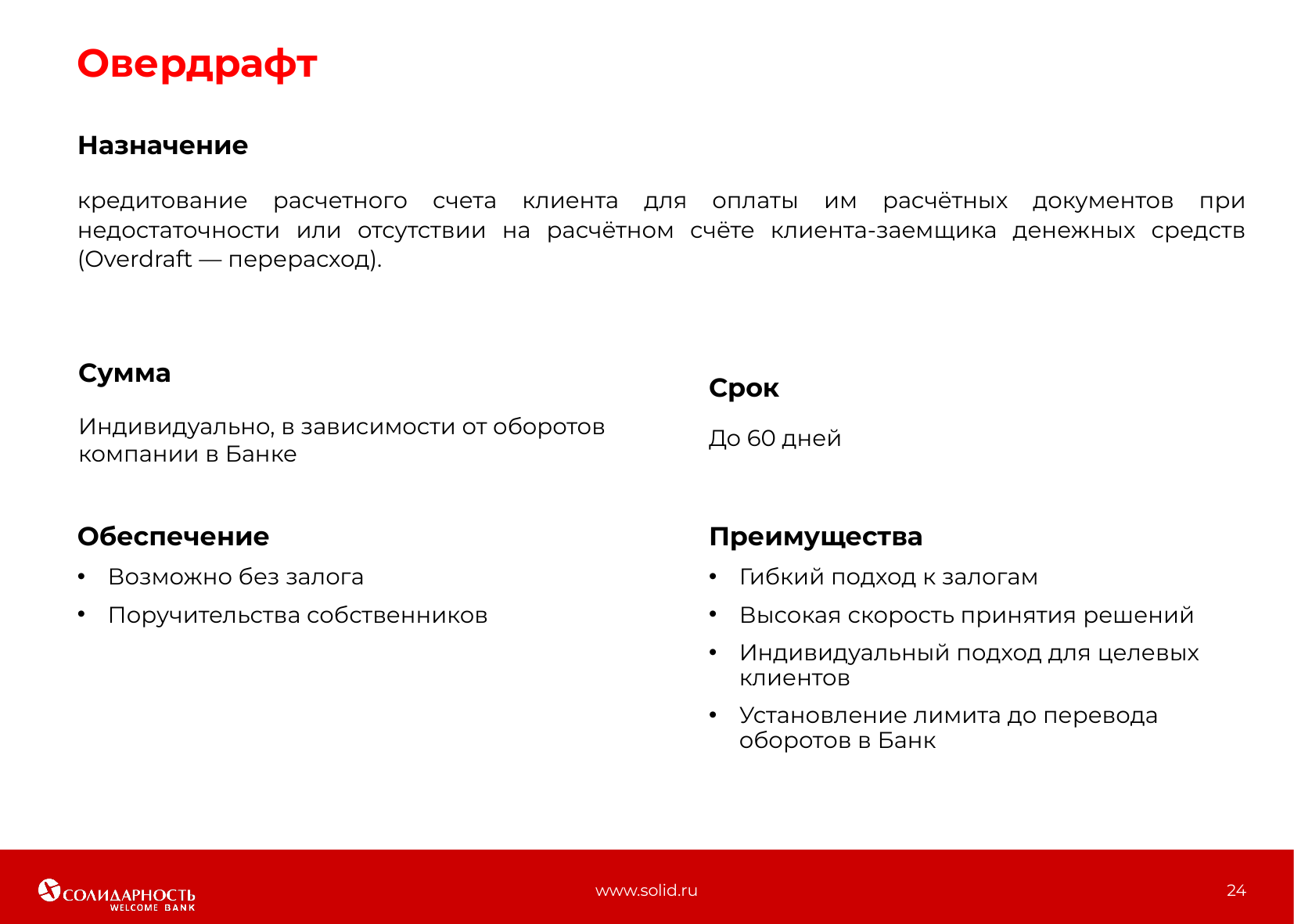

# Овердрафт
Назначение
кредитование расчетного счета клиента для оплаты им расчётных документов при недостаточности или отсутствии на расчётном счёте клиента-заемщика денежных средств (Overdraft — перерасход).

Сумма
Индивидуально, в зависимости от оборотов компании в Банке
Срок
До 60 дней
Обеспечение
Возможно без залога
Поручительства собственников
Преимущества
Гибкий подход к залогам
Высокая скорость принятия решений
Индивидуальный подход для целевых клиентов
Установление лимита до перевода оборотов в Банк

www.solid.ru
24